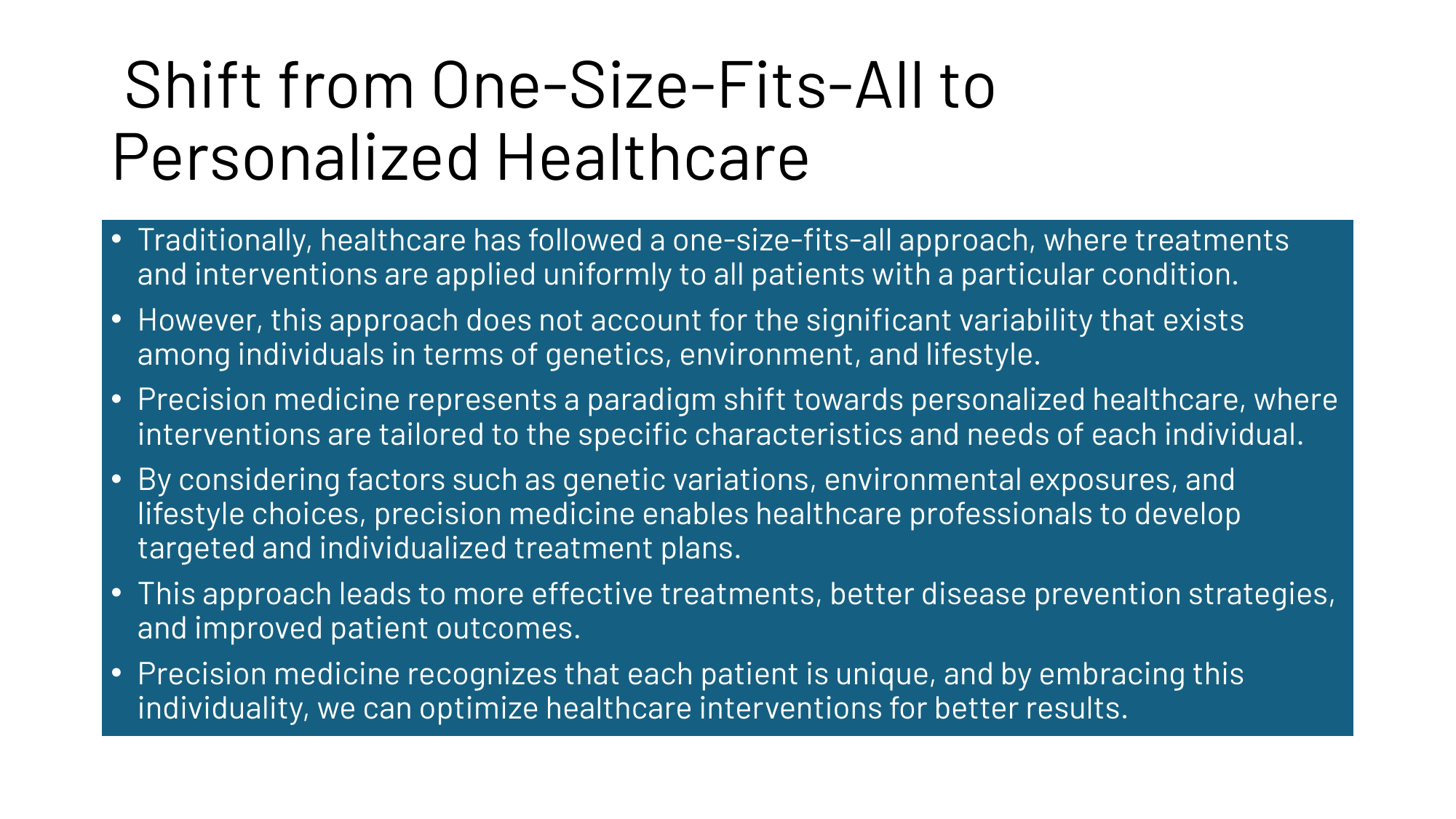

# Shift from One-Size-Fits-All to Personalized Healthcare
Traditionally, healthcare has followed a one-size-fits-all approach, where treatments and interventions are applied uniformly to all patients with a particular condition.
However, this approach does not account for the significant variability that exists among individuals in terms of genetics, environment, and lifestyle.
Precision medicine represents a paradigm shift towards personalized healthcare, where interventions are tailored to the specific characteristics and needs of each individual.
By considering factors such as genetic variations, environmental exposures, and lifestyle choices, precision medicine enables healthcare professionals to develop targeted and individualized treatment plans.
This approach leads to more effective treatments, better disease prevention strategies, and improved patient outcomes.
Precision medicine recognizes that each patient is unique, and by embracing this individuality, we can optimize healthcare interventions for better results.